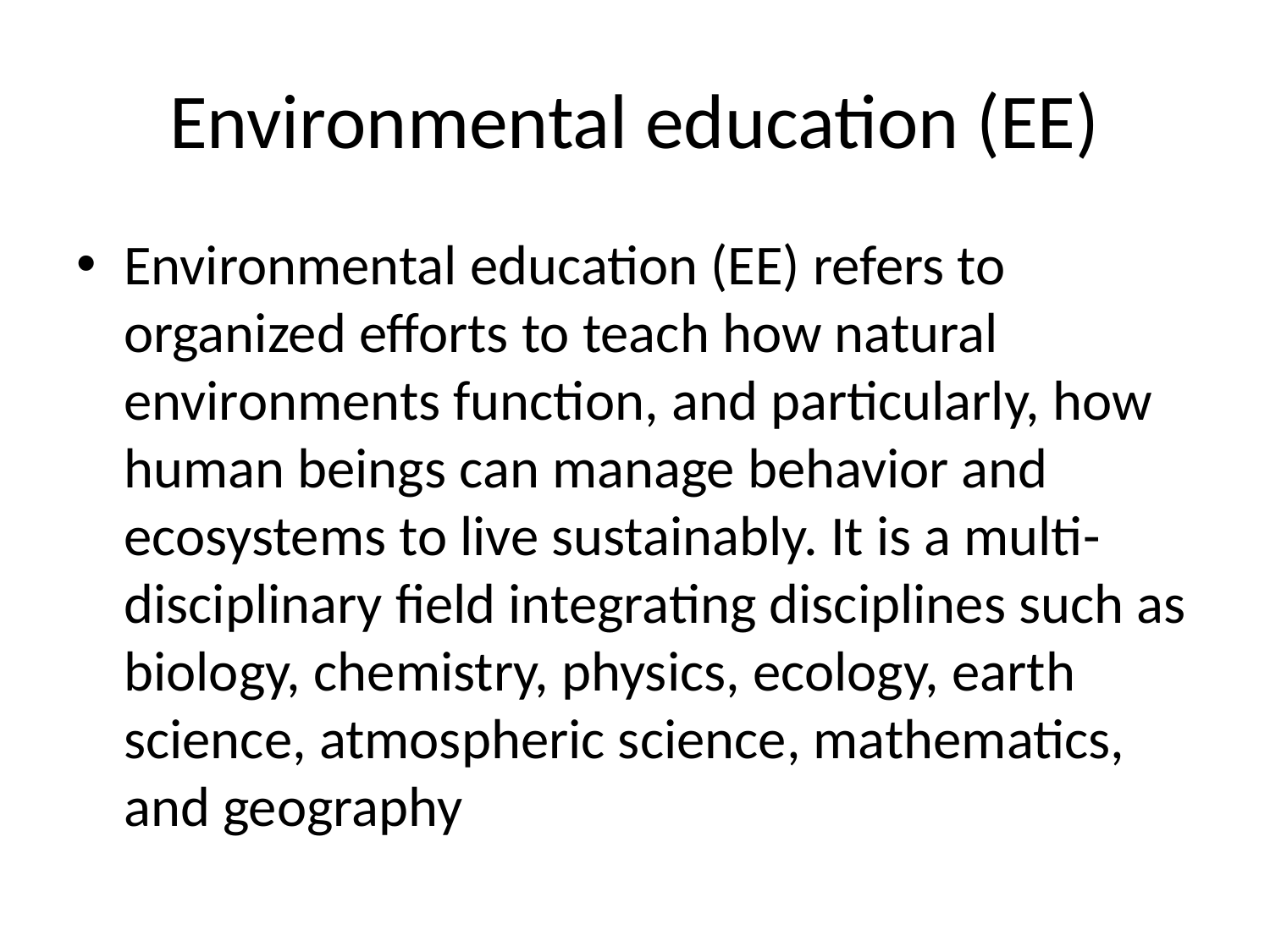

# Environmental education (EE)
Environmental education (EE) refers to organized efforts to teach how natural environments function, and particularly, how human beings can manage behavior and ecosystems to live sustainably. It is a multi-disciplinary field integrating disciplines such as biology, chemistry, physics, ecology, earth science, atmospheric science, mathematics, and geography